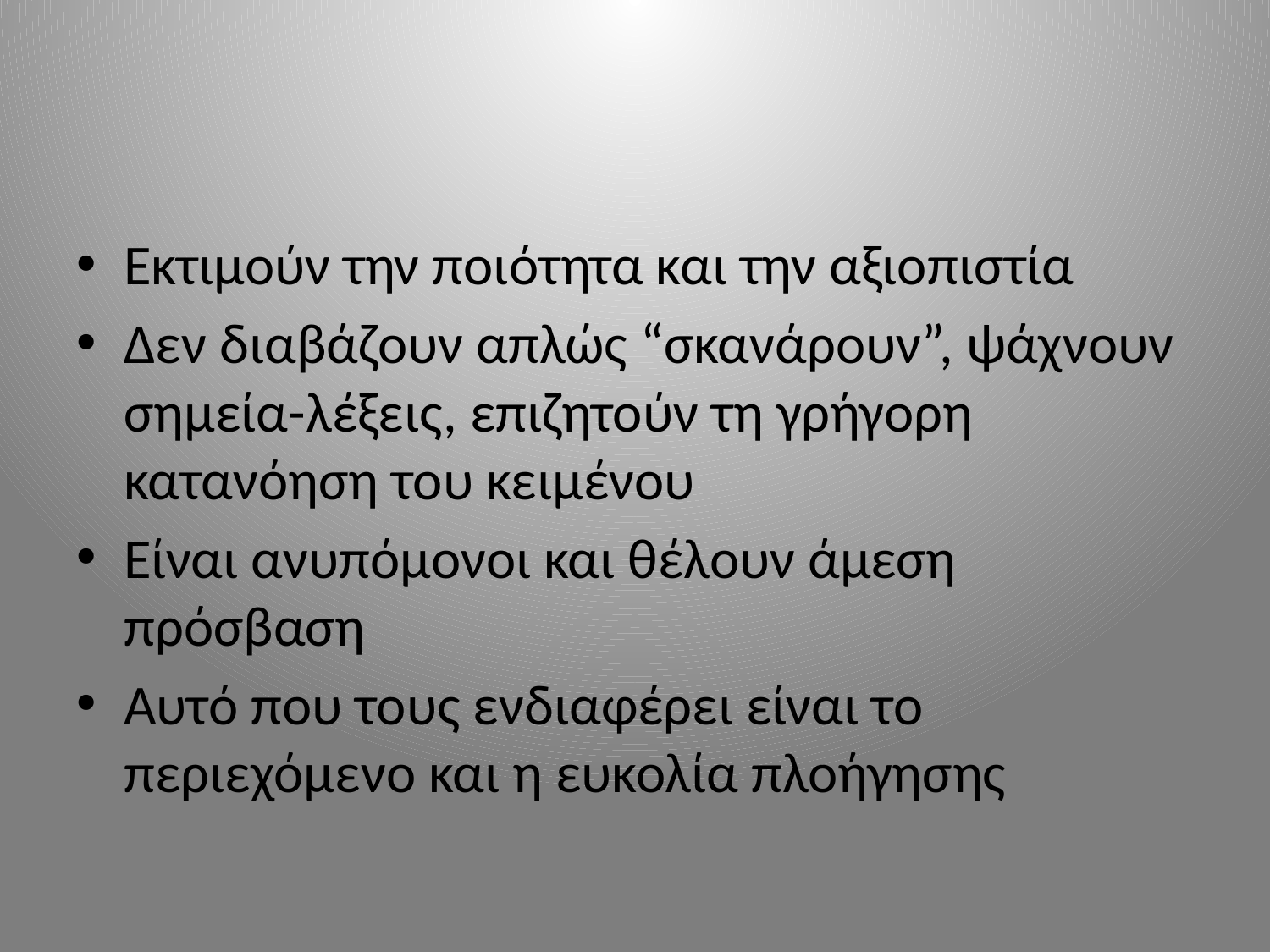

#
Εκτιμούν την ποιότητα και την αξιοπιστία
Δεν διαβάζουν απλώς “σκανάρουν”, ψάχνουν σημεία-λέξεις, επιζητούν τη γρήγορη κατανόηση του κειμένου
Είναι ανυπόμονοι και θέλουν άμεση πρόσβαση
Αυτό που τους ενδιαφέρει είναι το περιεχόμενο και η ευκολία πλοήγησης